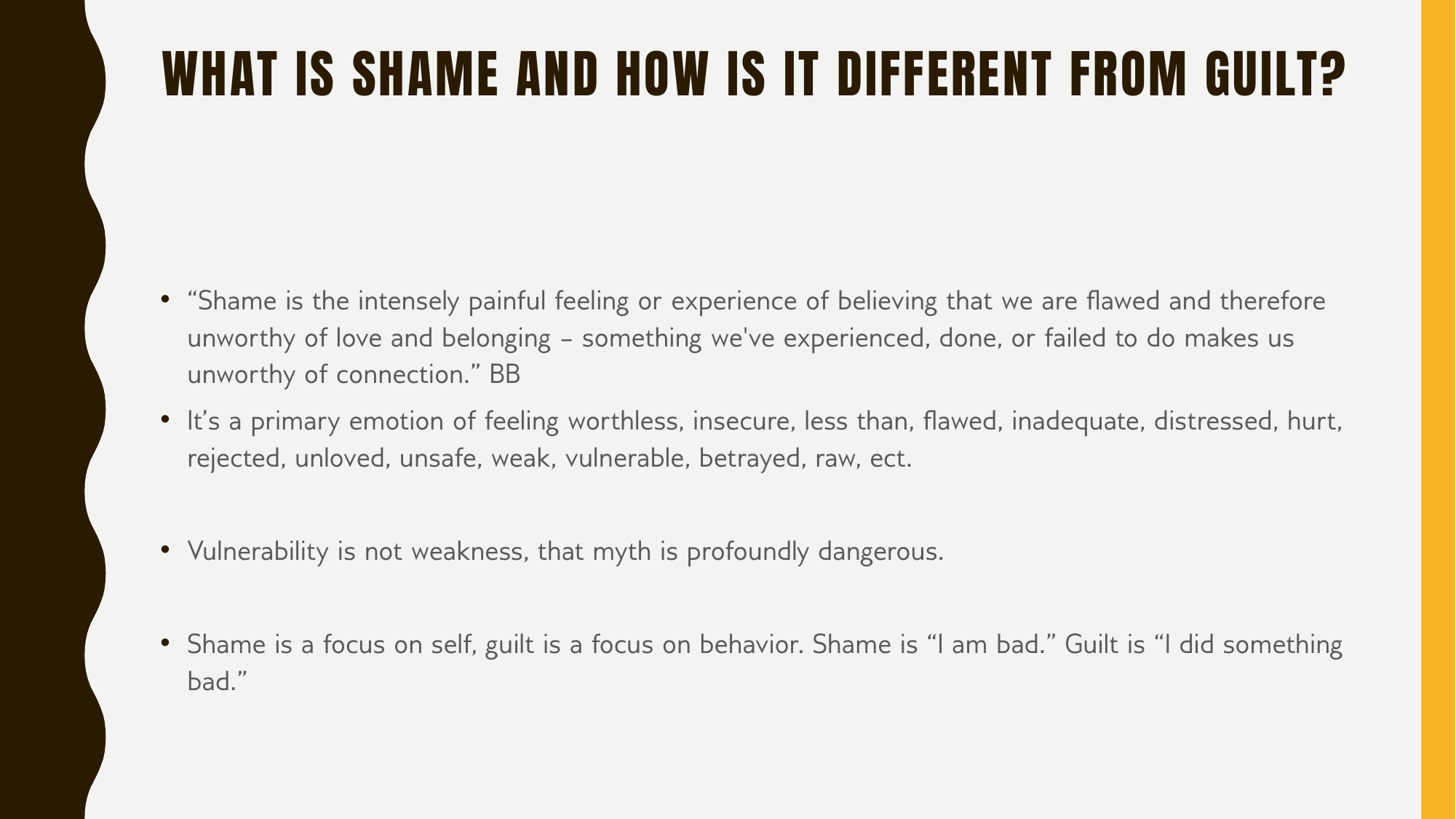

# What is shame and how is it different from guilt?
“Shame is the intensely painful feeling or experience of believing that we are flawed and therefore unworthy of love and belonging – something we've experienced, done, or failed to do makes us unworthy of connection.” BB
It’s a primary emotion of feeling worthless, insecure, less than, flawed, inadequate, distressed, hurt, rejected, unloved, unsafe, weak, vulnerable, betrayed, raw, ect.

Vulnerability is not weakness, that myth is profoundly dangerous.

Shame is a focus on self, guilt is a focus on behavior. Shame is “I am bad.” Guilt is “I did something bad.”